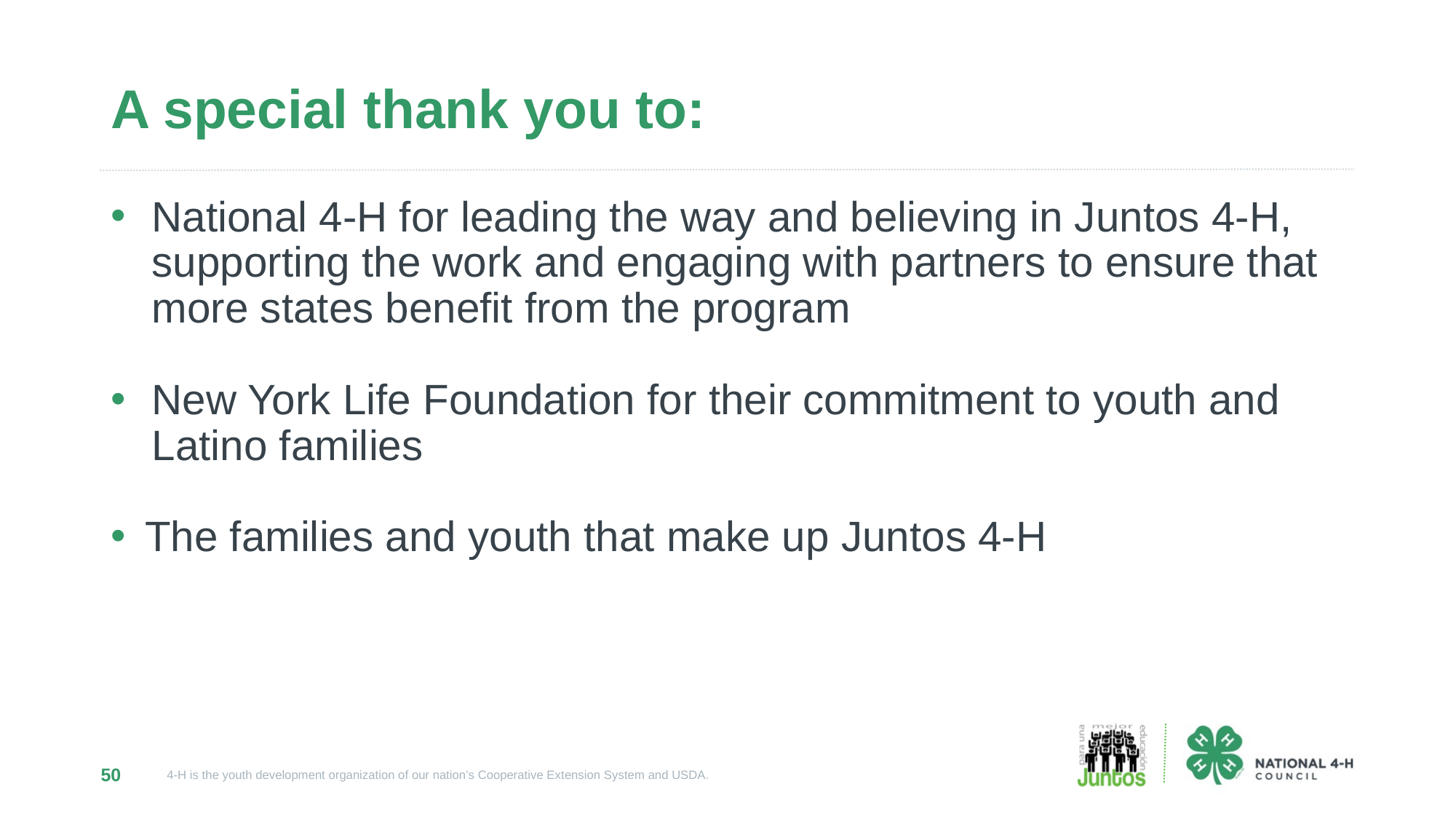

# A special thank you to:
National 4-H for leading the way and believing in Juntos 4-H, supporting the work and engaging with partners to ensure that more states benefit from the program

New York Life Foundation for their commitment to youth and Latino families

The families and youth that make up Juntos 4-H
50